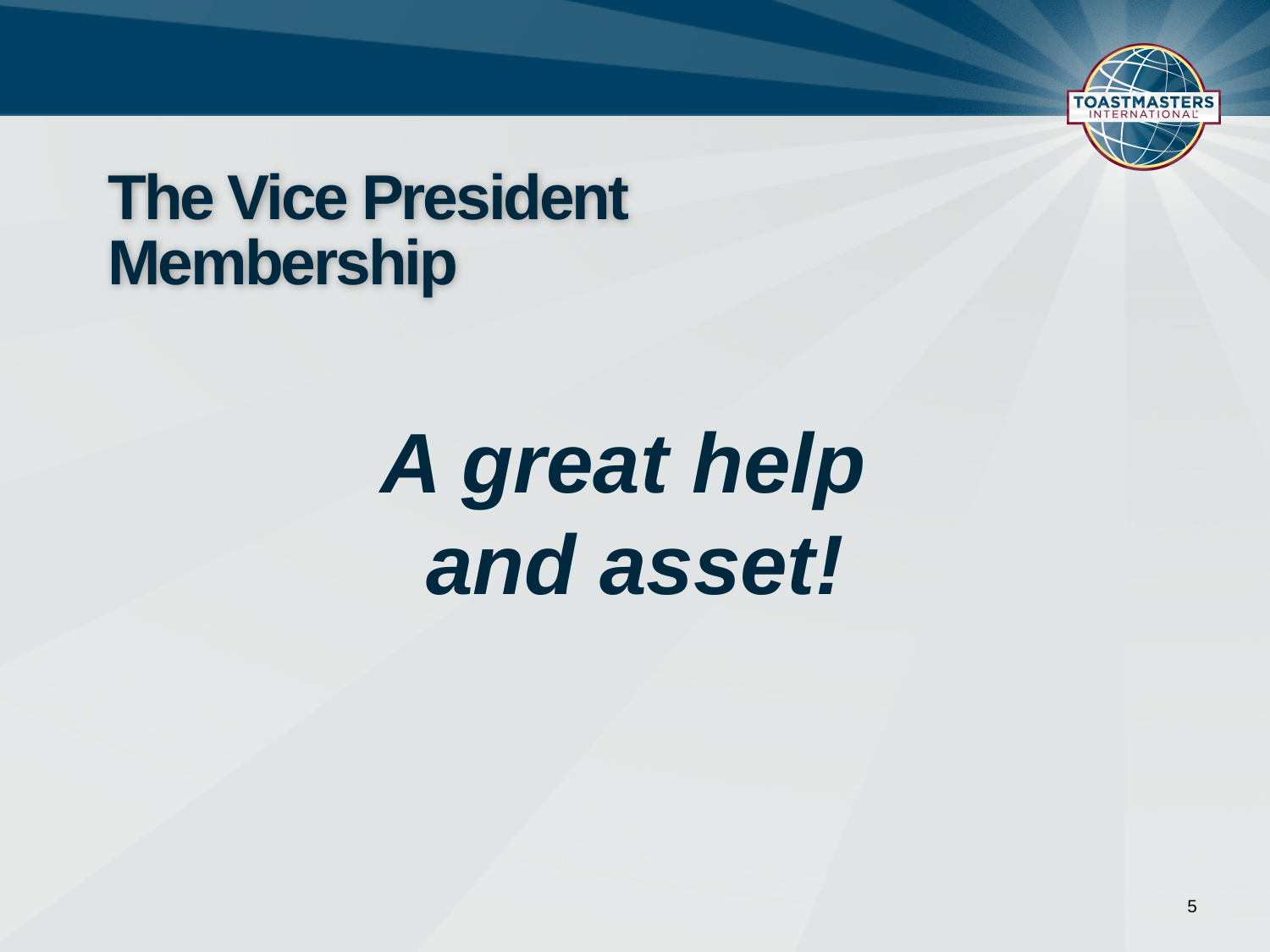

# The Vice President Membership
A great help
and asset!
5